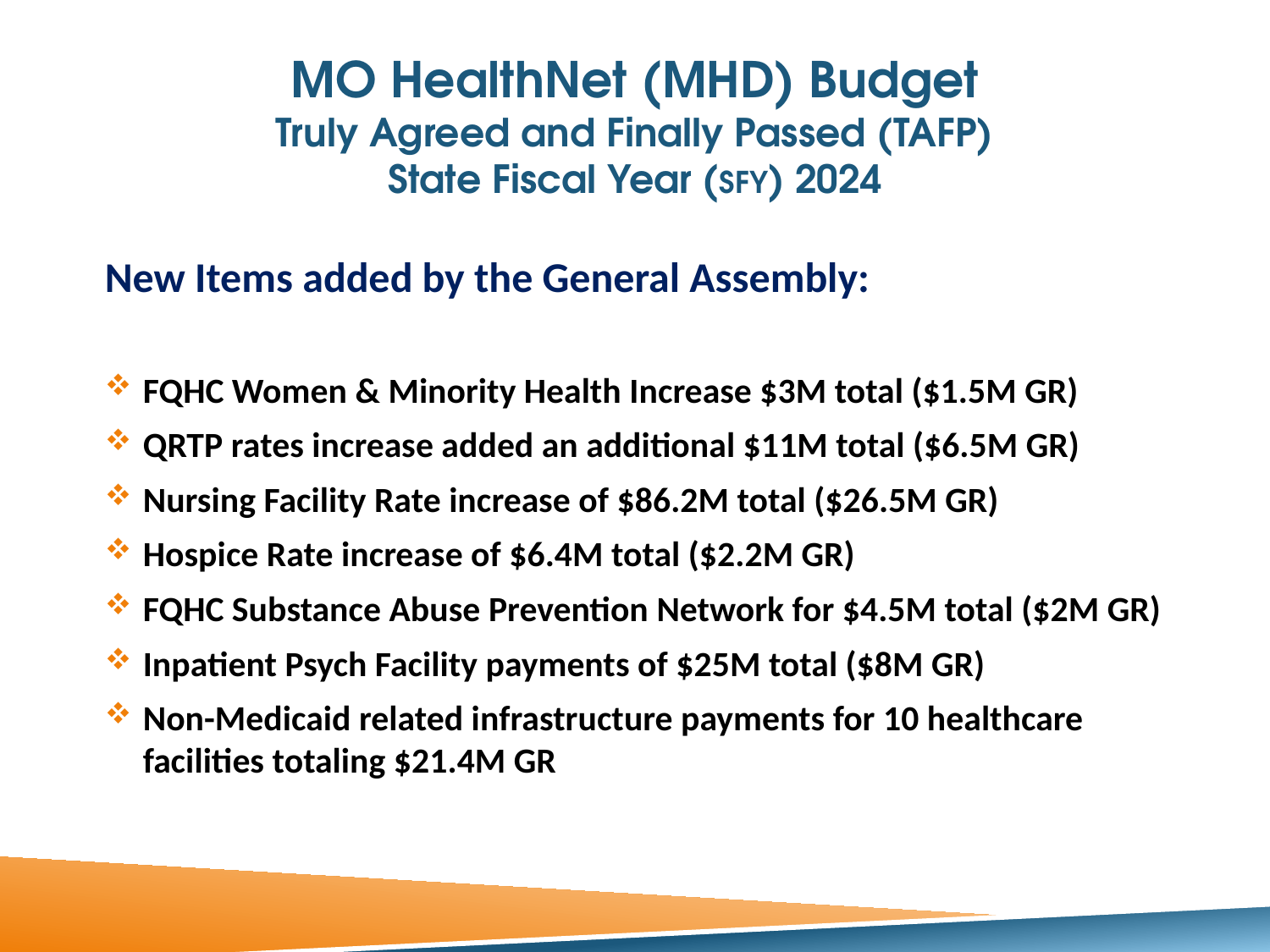

MO HealthNet (MHD) Budget
Truly Agreed and Finally Passed (TAFP)
State Fiscal Year (SFY) 2024
New Items added by the General Assembly:

FQHC Women & Minority Health Increase $3M total ($1.5M GR)
QRTP rates increase added an additional $11M total ($6.5M GR)
Nursing Facility Rate increase of $86.2M total ($26.5M GR)
Hospice Rate increase of $6.4M total ($2.2M GR)
FQHC Substance Abuse Prevention Network for $4.5M total ($2M GR)
Inpatient Psych Facility payments of $25M total ($8M GR)
Non-Medicaid related infrastructure payments for 10 healthcare facilities totaling $21.4M GR